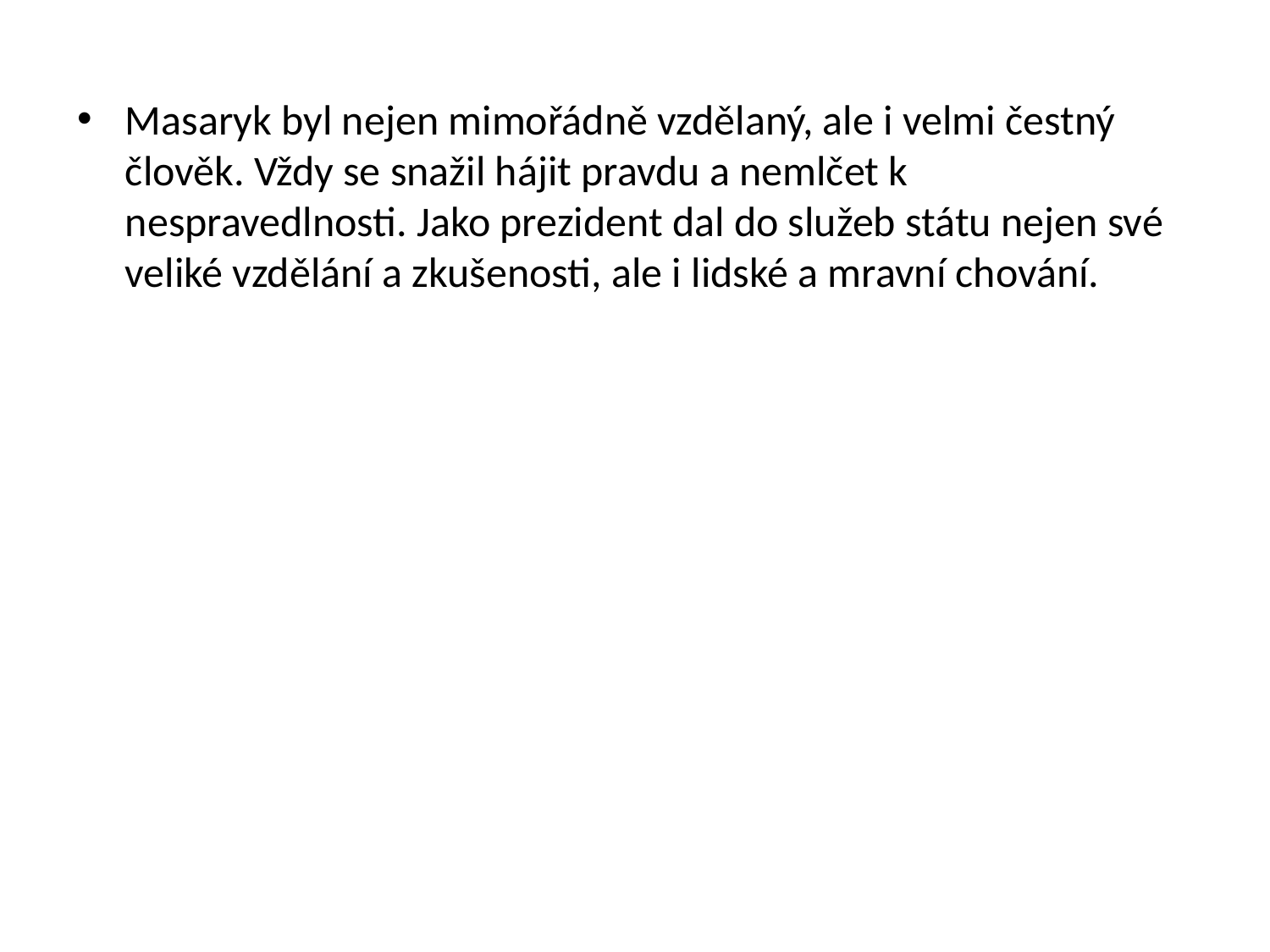

Masaryk byl nejen mimořádně vzdělaný, ale i velmi čestný člověk. Vždy se snažil hájit pravdu a nemlčet k nespravedlnosti. Jako prezident dal do služeb státu nejen své veliké vzdělání a zkušenosti, ale i lidské a mravní chování.